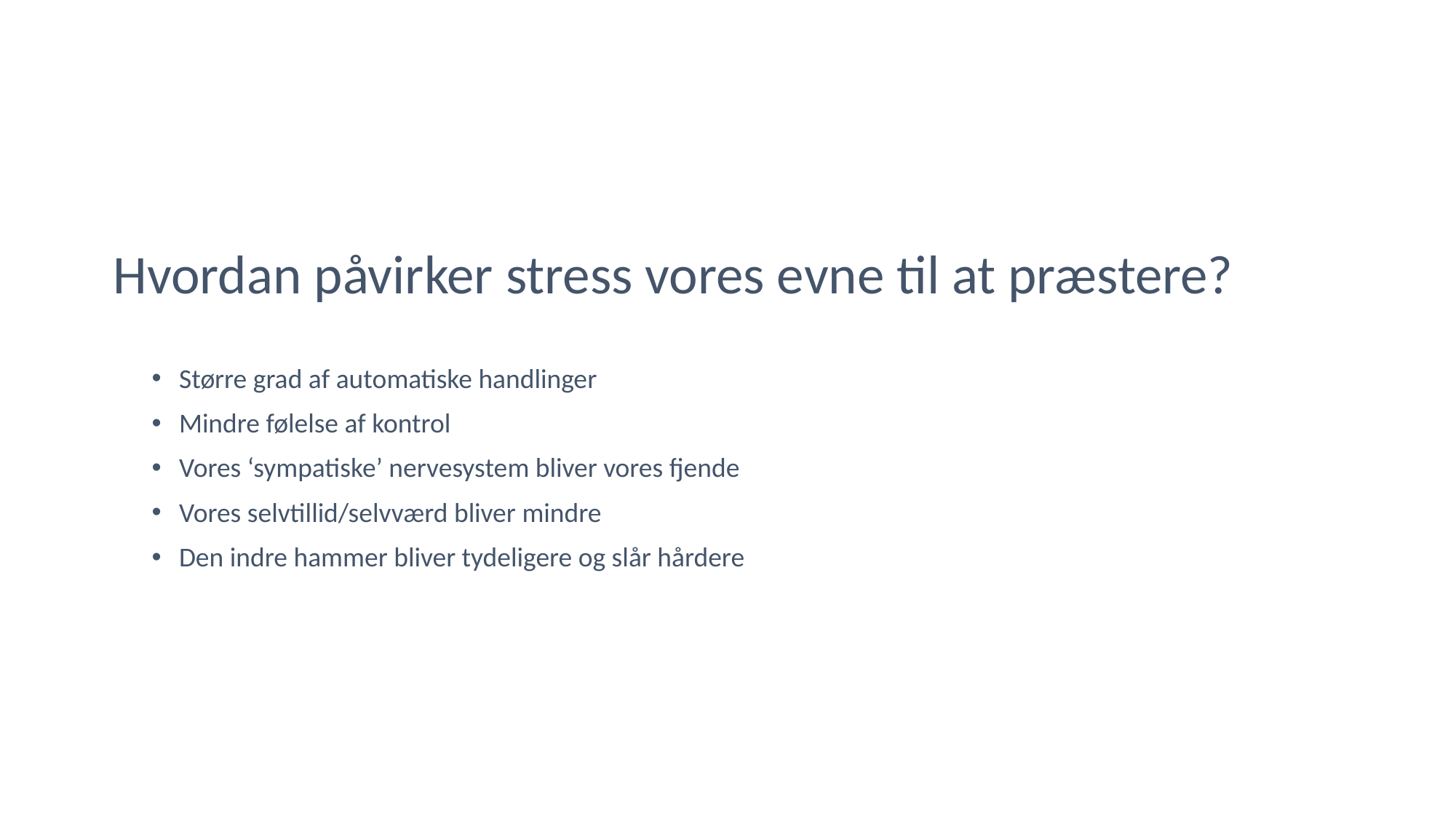

# Hvordan påvirker stress vores evne til at præstere?

Større grad af automatiske handlinger
Mindre følelse af kontrol
Vores ‘sympatiske’ nervesystem bliver vores fjende
Vores selvtillid/selvværd bliver mindre
Den indre hammer bliver tydeligere og slår hårdere